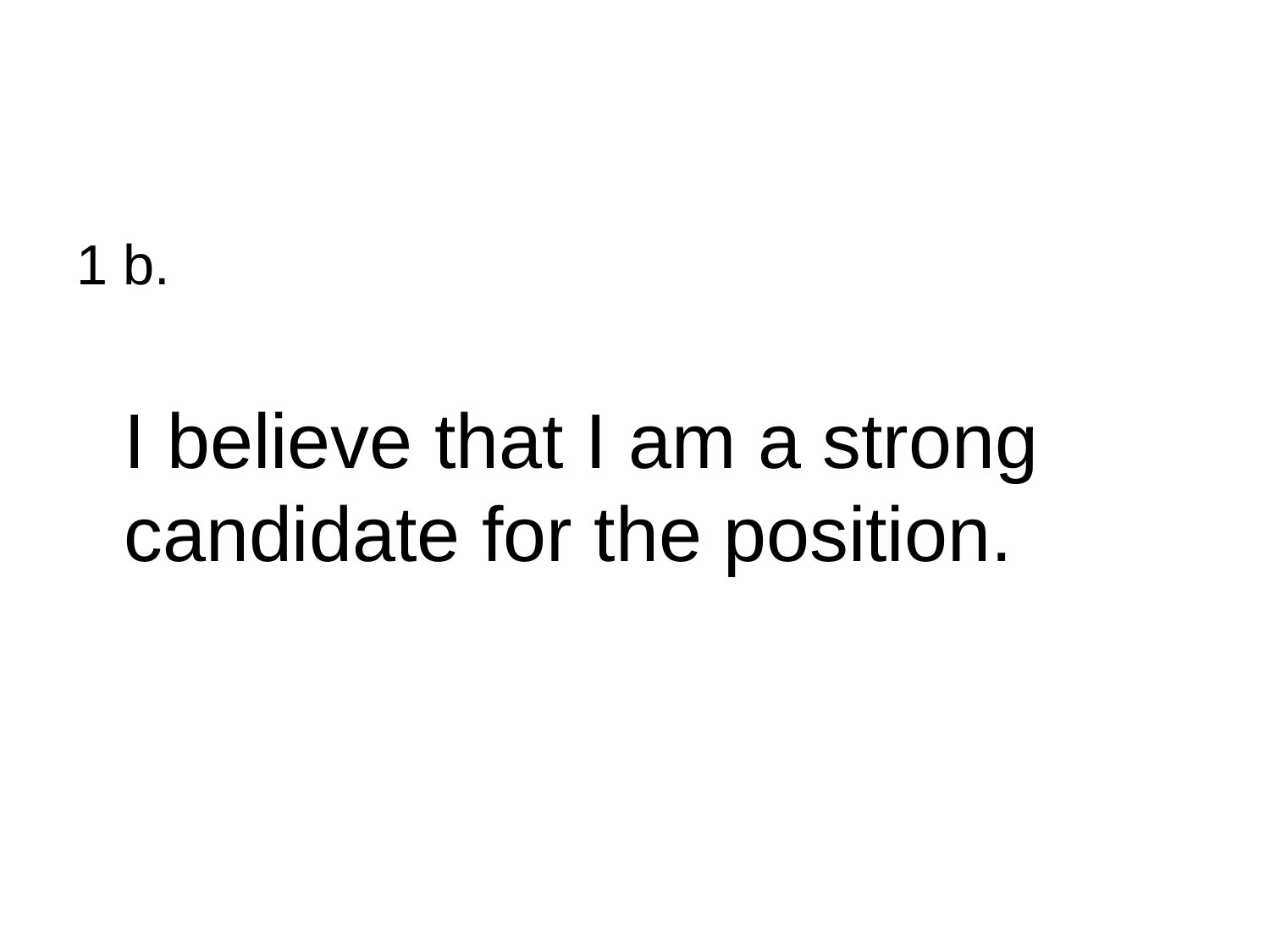

#
1 b.

	I believe that I am a strong candidate for the position.